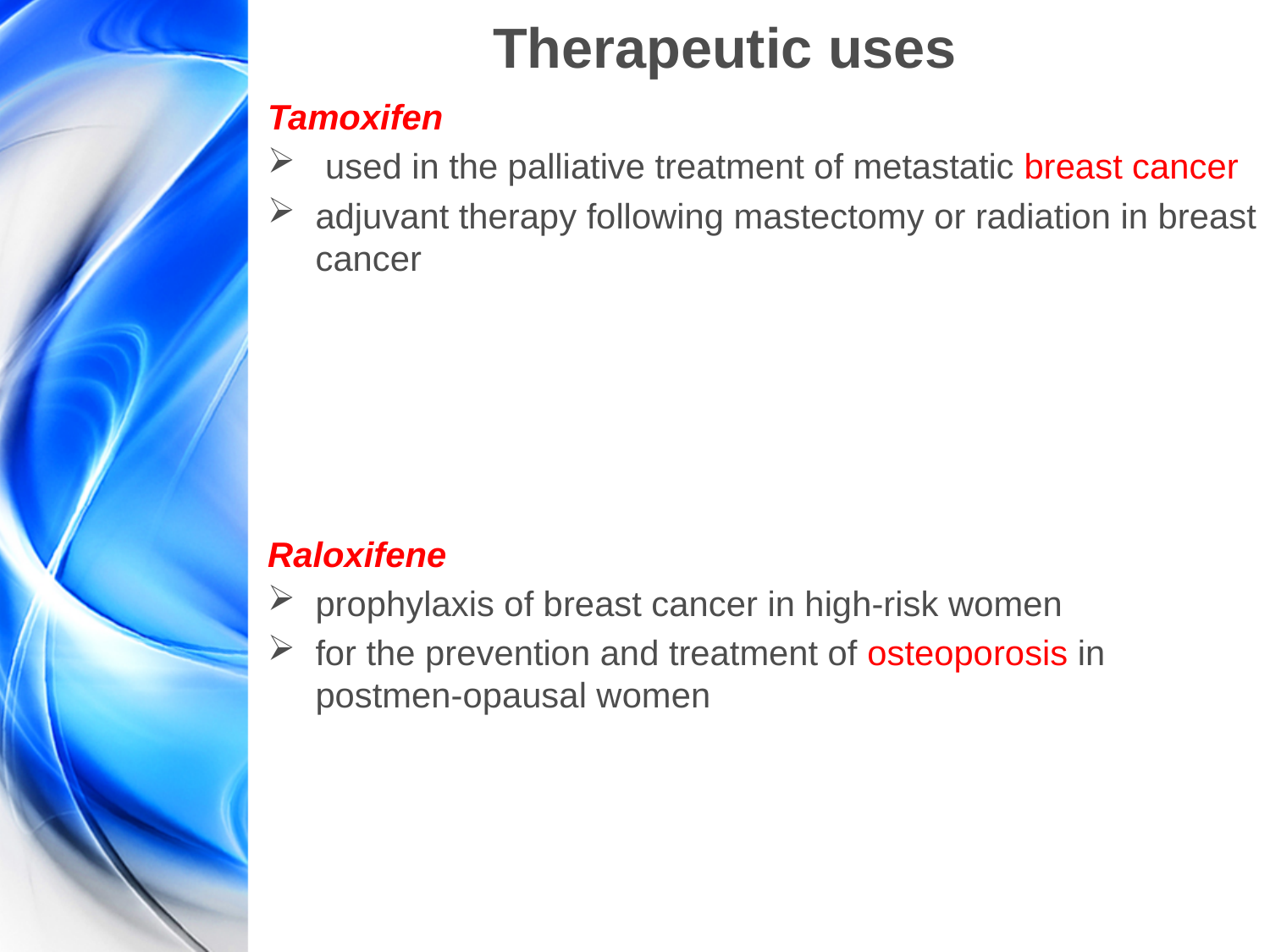

# Therapeutic uses
Tamoxifen
 used in the palliative treatment of metastatic breast cancer
adjuvant therapy following mastectomy or radiation in breast cancer

Raloxifene
prophylaxis of breast cancer in high-risk women
for the prevention and treatment of osteoporosis in postmen-opausal women